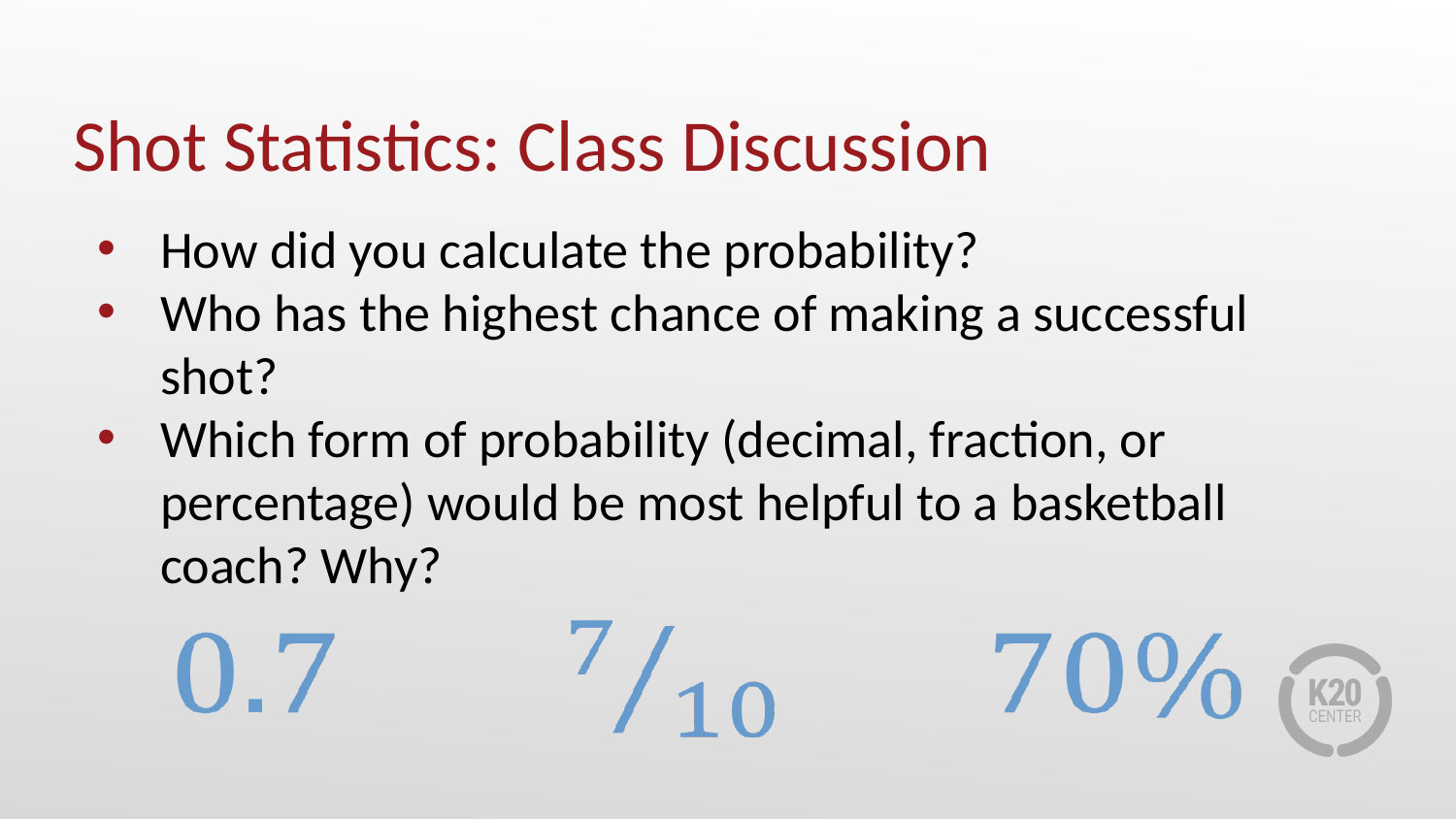

# Shot Statistics: Class Discussion
How did you calculate the probability?
Who has the highest chance of making a successful shot?
Which form of probability (decimal, fraction, or percentage) would be most helpful to a basketball coach? Why?